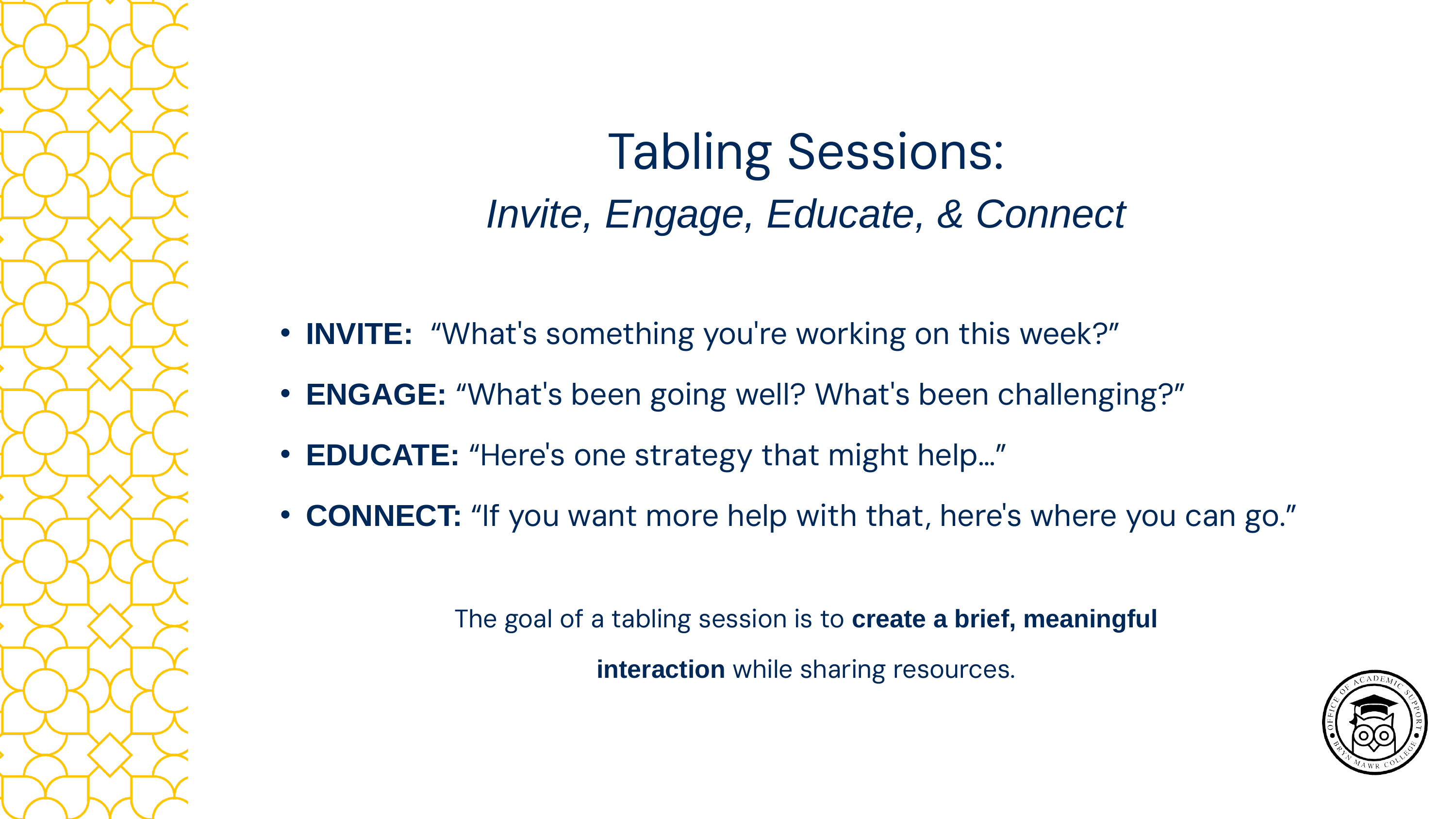

Tabling Sessions:
Invite, Engage, Educate, & Connect
INVITE:  “What's something you're working on this week?”
ENGAGE: “What's been going well? What's been challenging?”
EDUCATE: “Here's one strategy that might help…”
CONNECT: “If you want more help with that, here's where you can go.”
The goal of a tabling session is to create a brief, meaningful interaction while sharing resources.